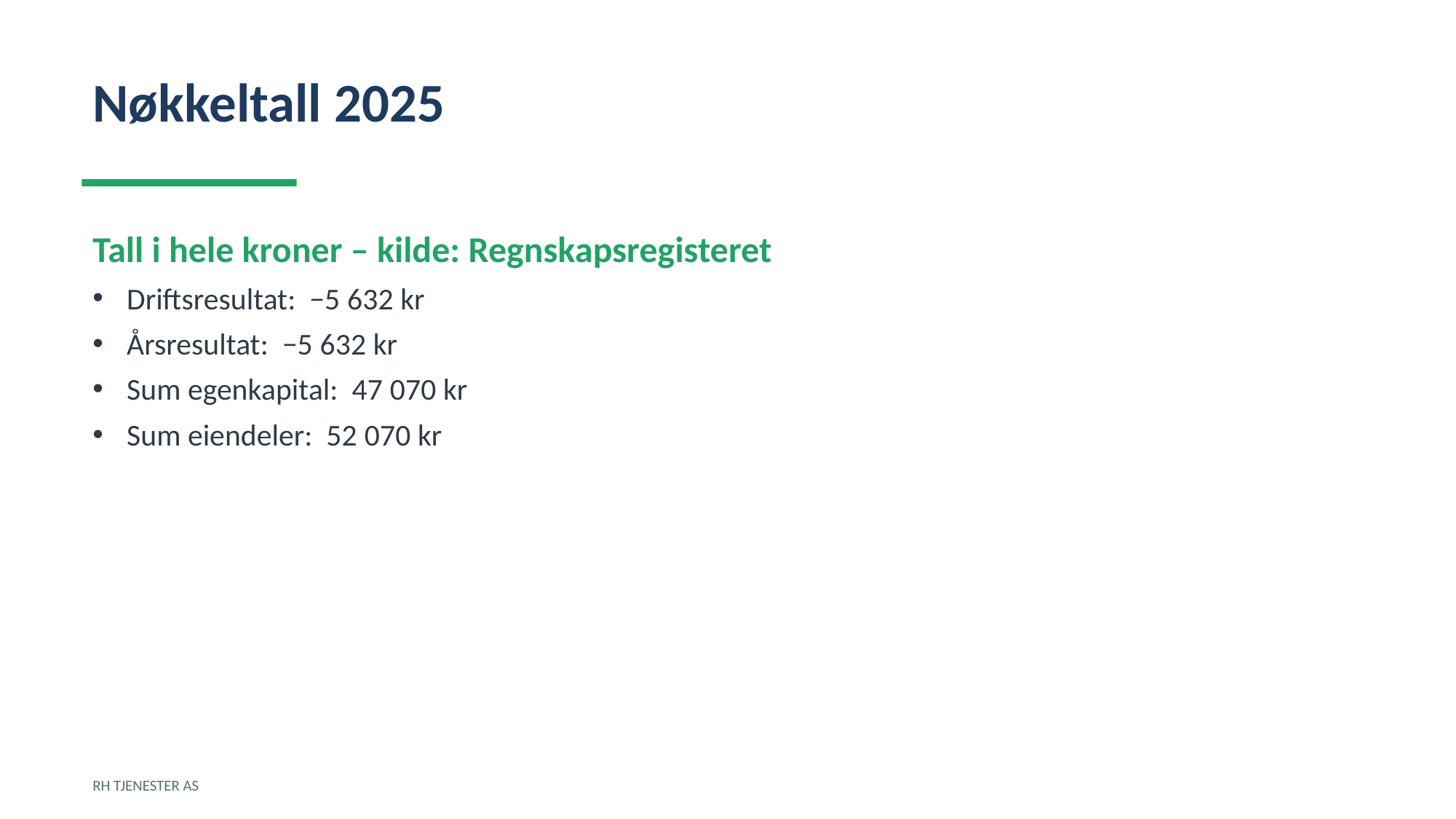

Nøkkeltall 2025

Tall i hele kroner – kilde: Regnskapsregisteret
Driftsresultat:  −5 632 kr
Årsresultat:  −5 632 kr
Sum egenkapital:  47 070 kr
Sum eiendeler:  52 070 kr
RH TJENESTER AS